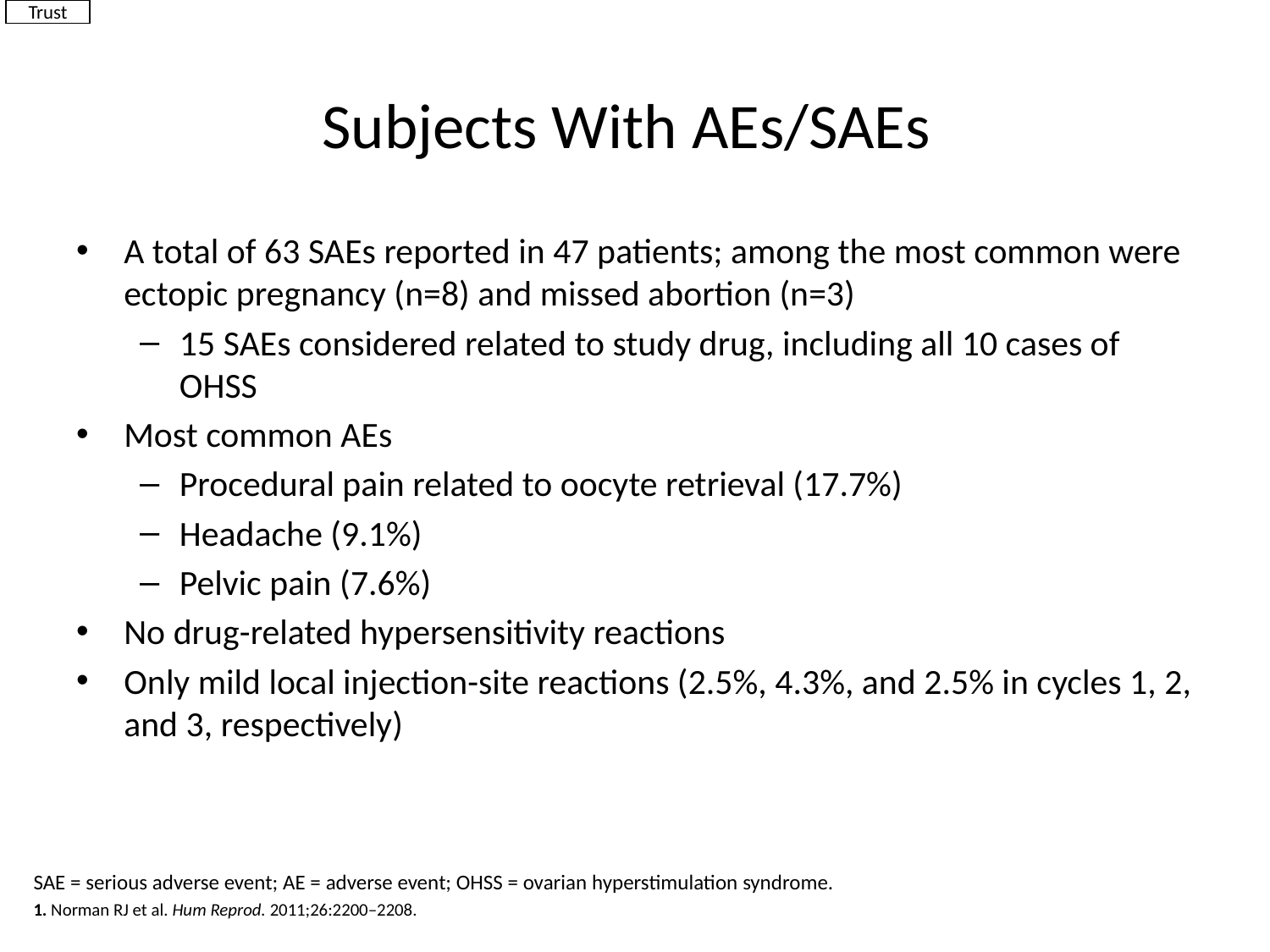

Trust
# Subjects With AEs/SAEs
A total of 63 SAEs reported in 47 patients; among the most common were ectopic pregnancy (n=8) and missed abortion (n=3)
15 SAEs considered related to study drug, including all 10 cases of OHSS
Most common AEs
Procedural pain related to oocyte retrieval (17.7%)
Headache (9.1%)
Pelvic pain (7.6%)
No drug-related hypersensitivity reactions
Only mild local injection-site reactions (2.5%, 4.3%, and 2.5% in cycles 1, 2, and 3, respectively)
SAE = serious adverse event; AE = adverse event; OHSS = ovarian hyperstimulation syndrome.
1. Norman RJ et al. Hum Reprod. 2011;26:2200‒2208.